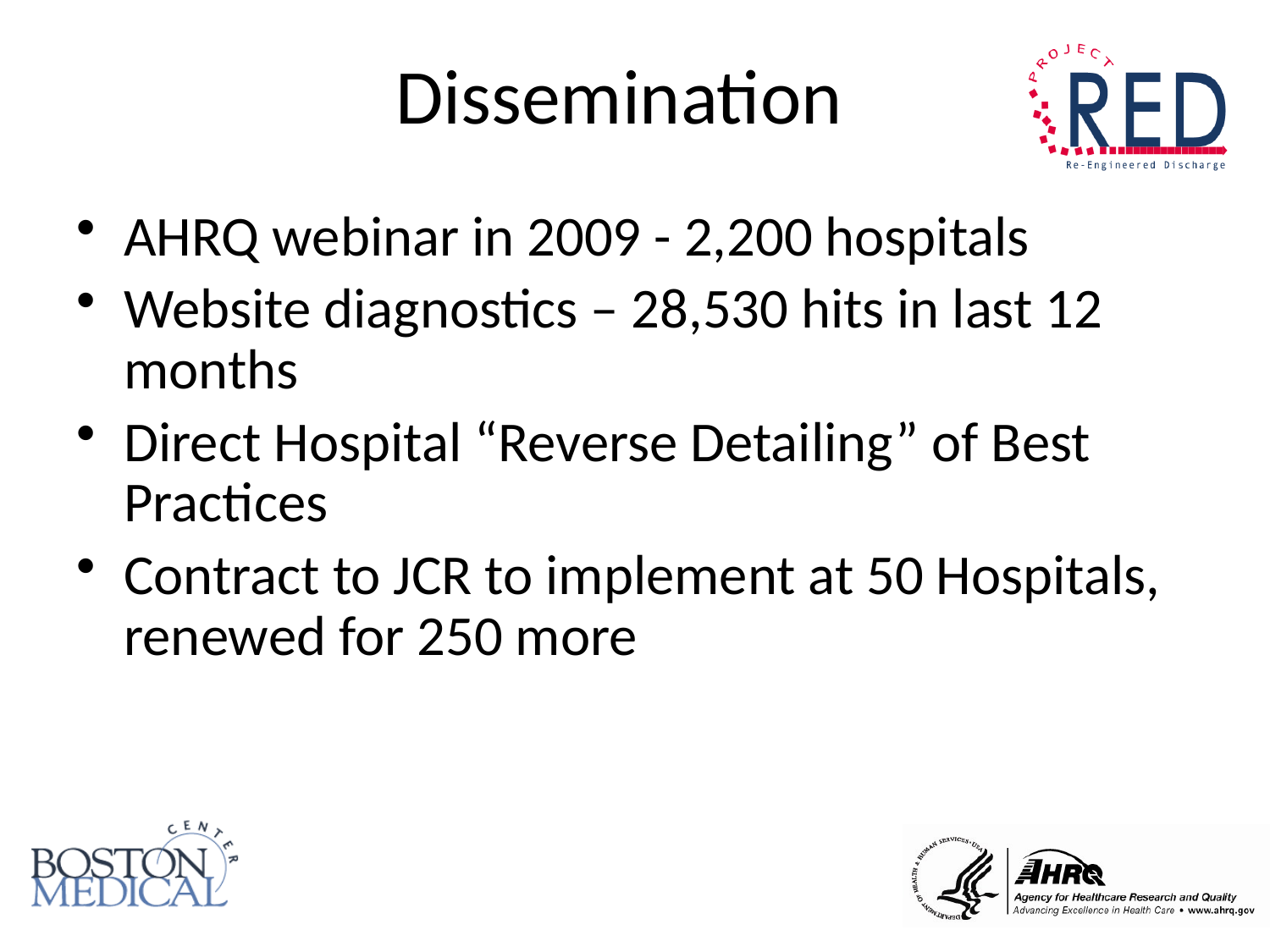

Dissemination
AHRQ webinar in 2009 - 2,200 hospitals
Website diagnostics – 28,530 hits in last 12 months
Direct Hospital “Reverse Detailing” of Best Practices
Contract to JCR to implement at 50 Hospitals, renewed for 250 more